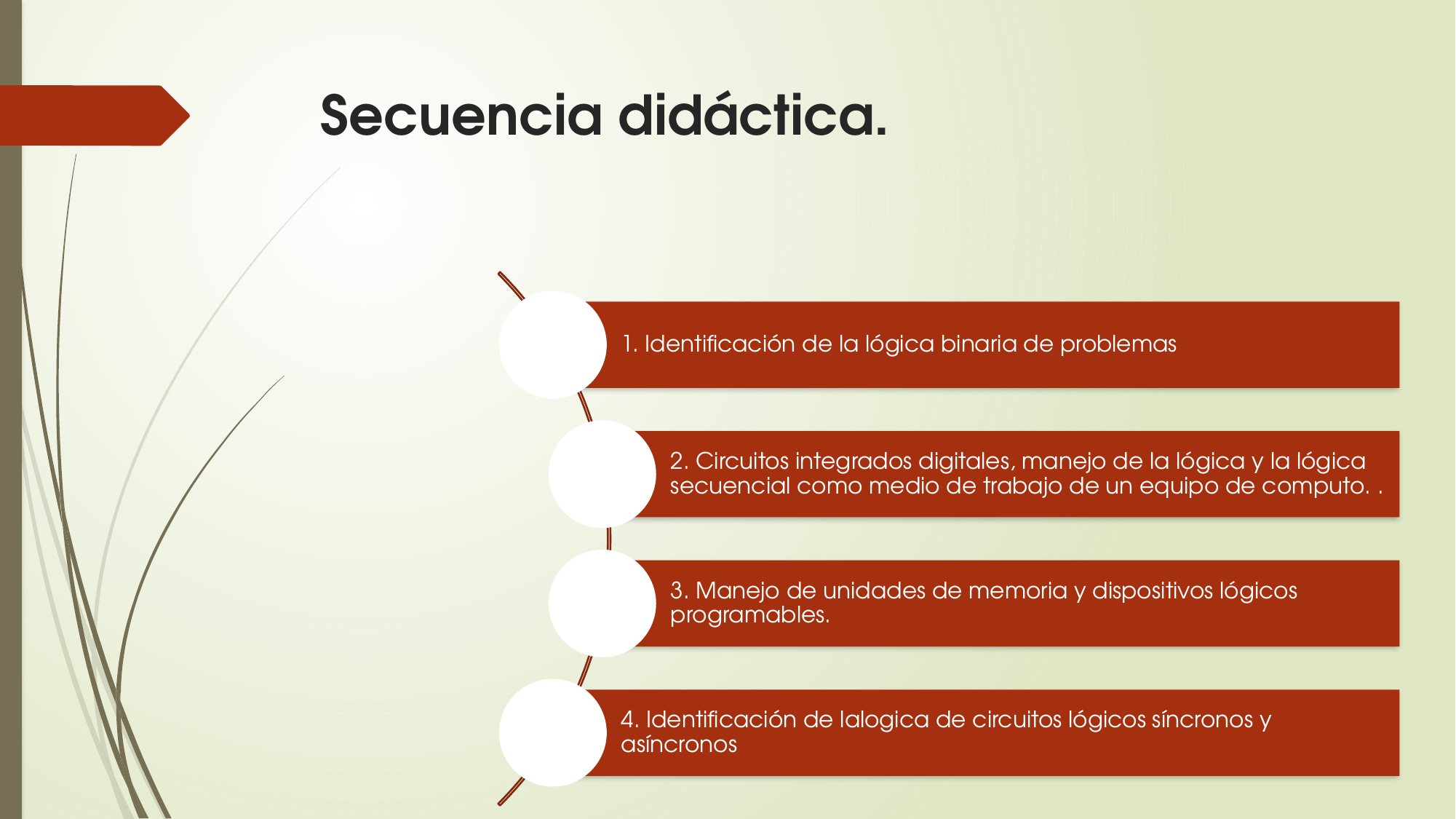

# Secuencia didáctica.
1. Identificación de la lógica binaria de problemas
2. Circuitos integrados digitales, manejo de la lógica y la lógica secuencial como medio de trabajo de un equipo de computo. .
3. Manejo de unidades de memoria y dispositivos lógicos programables.
4. Identificación de lalogica de circuitos lógicos síncronos y asíncronos